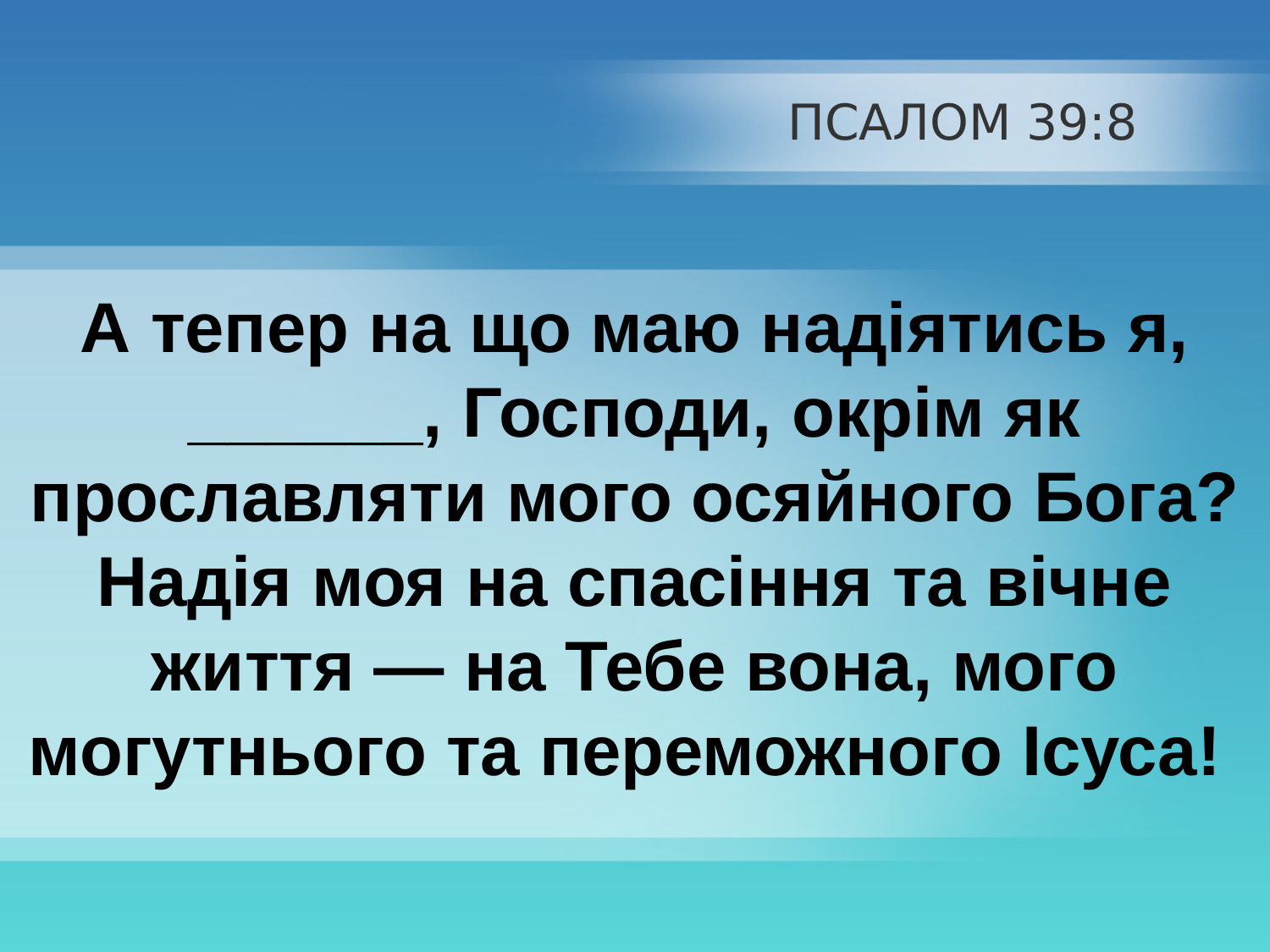

# ПСАЛОМ 39:8

А тепер на що маю надіятись я, ______, Господи, окрім як прославляти мого осяйного Бога? Надія моя на спасіння та вічне життя — на Тебе вона, мого могутнього та переможного Ісуса!